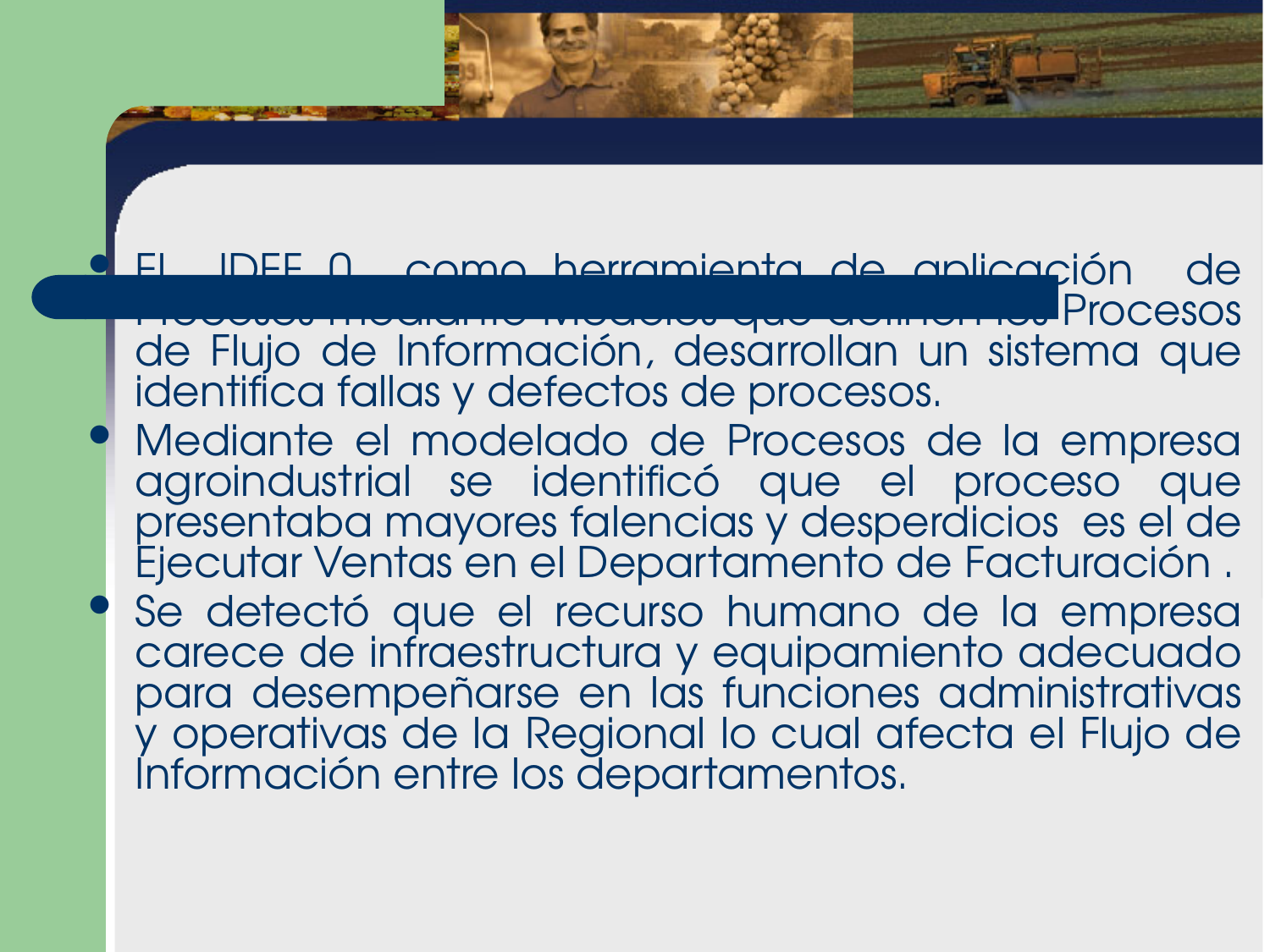

El  IDEF 0  como herramienta de aplicación  de Procesos mediante Modelos que definen los Procesos de Flujo de Información, desarrollan un sistema que identifica fallas y defectos de procesos.
Mediante el modelado de Procesos de la empresa agroindustrial se identificó que el proceso que presentaba mayores falencias y desperdicios  es el de Ejecutar Ventas en el Departamento de Facturación .
Se detectó que el recurso humano de la empresa carece de infraestructura y equipamiento adecuado para desempeñarse en las funciones administrativas y operativas de la Regional lo cual afecta el Flujo de Información entre los departamentos.